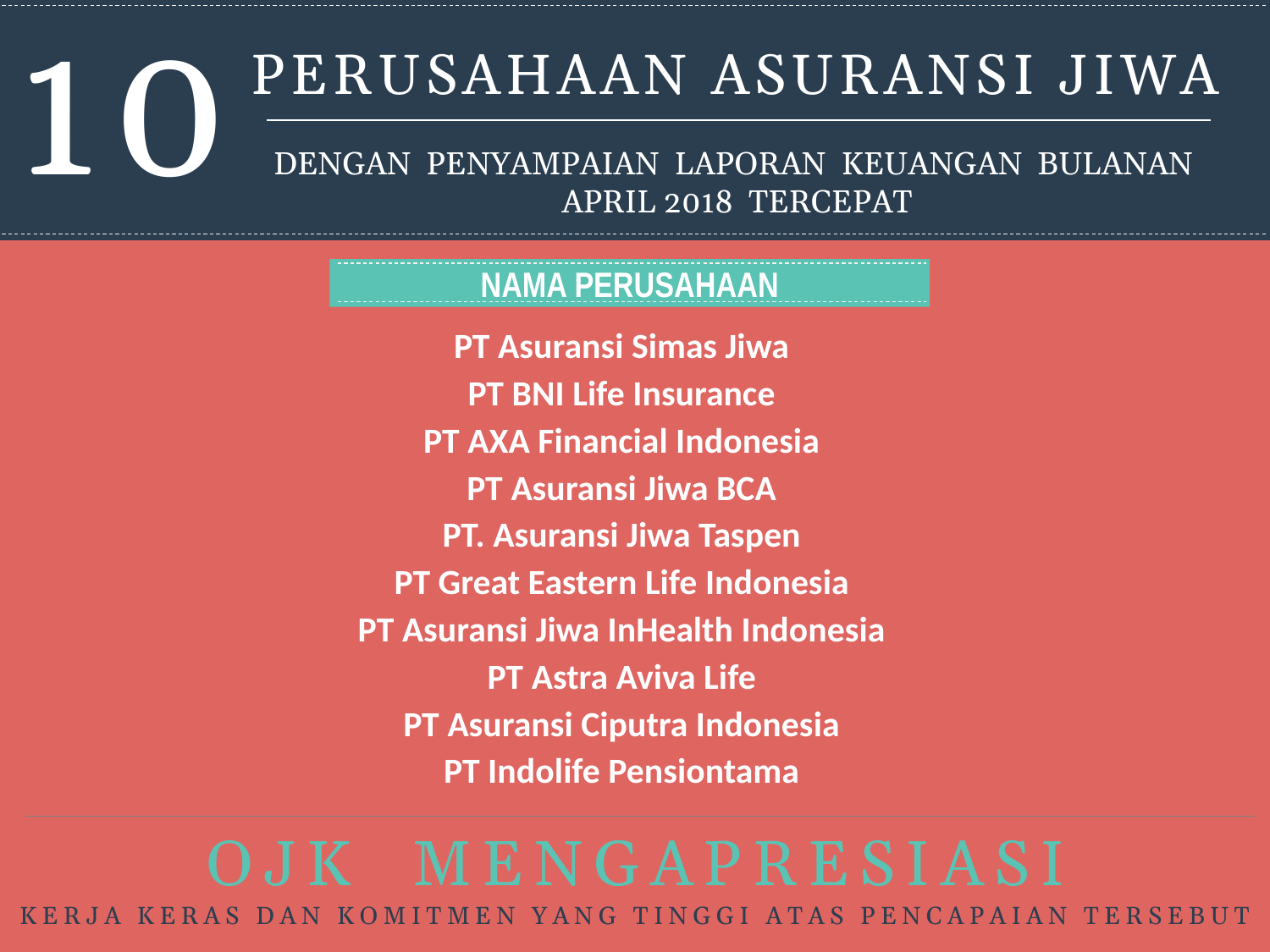

10
PERUSAHAAN ASURANSI JIWA
DENGAN  PENYAMPAIAN  LAPORAN  KEUANGAN  BULANAN  APRIL 2018  TERCEPAT
NAMA PERUSAHAAN
| PT Asuransi Simas Jiwa |
| --- |
| PT BNI Life Insurance |
| PT AXA Financial Indonesia |
| PT Asuransi Jiwa BCA |
| PT. Asuransi Jiwa Taspen |
| PT Great Eastern Life Indonesia |
| PT Asuransi Jiwa InHealth Indonesia |
| PT Astra Aviva Life |
| PT Asuransi Ciputra Indonesia |
| PT Indolife Pensiontama |
OJK  MENGAPRESIASI
KERJA KERAS DAN KOMITMEN YANG TINGGI ATAS PENCAPAIAN TERSEBUT